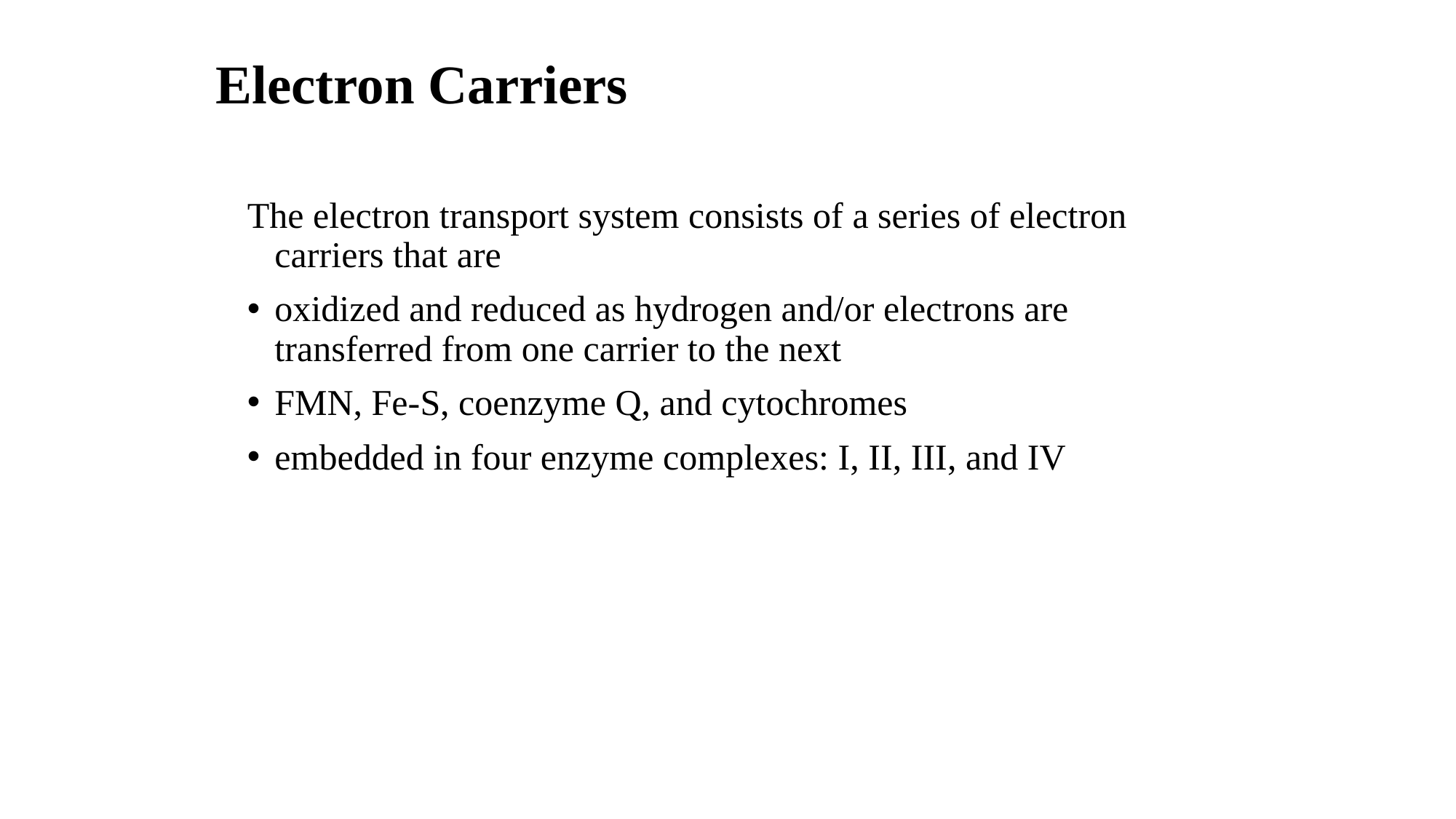

# Electron Carriers
The electron transport system consists of a series of electron carriers that are
oxidized and reduced as hydrogen and/or electrons are transferred from one carrier to the next
FMN, Fe-S, coenzyme Q, and cytochromes
embedded in four enzyme complexes: I, II, III, and IV

77